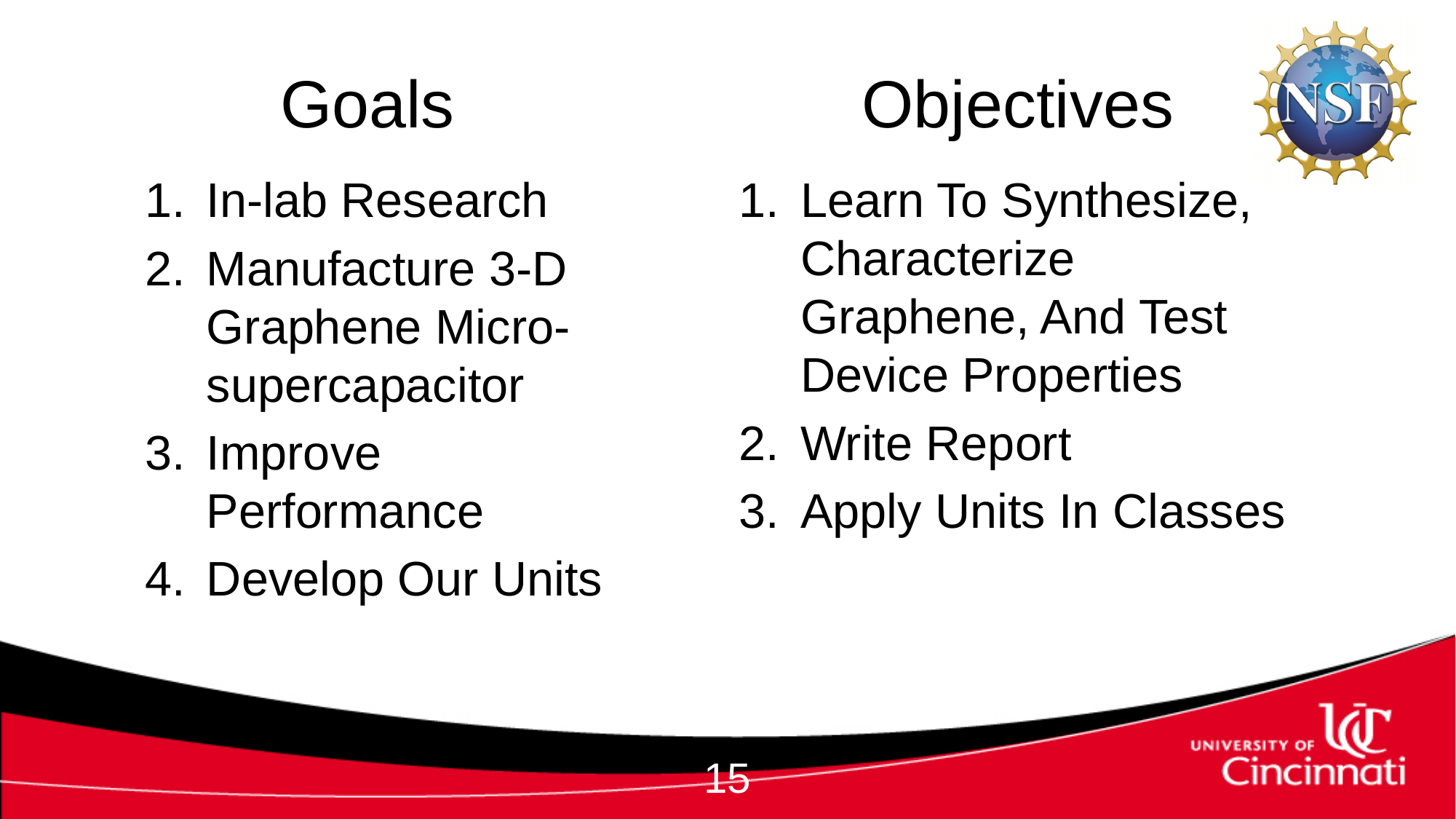

# Goals                      Objectives
In-lab Research
Manufacture 3-D Graphene Micro-supercapacitor
Improve Performance
Develop Our Units
Learn To Synthesize, Characterize Graphene, And Test Device Properties
Write Report
Apply Units In Classes
15